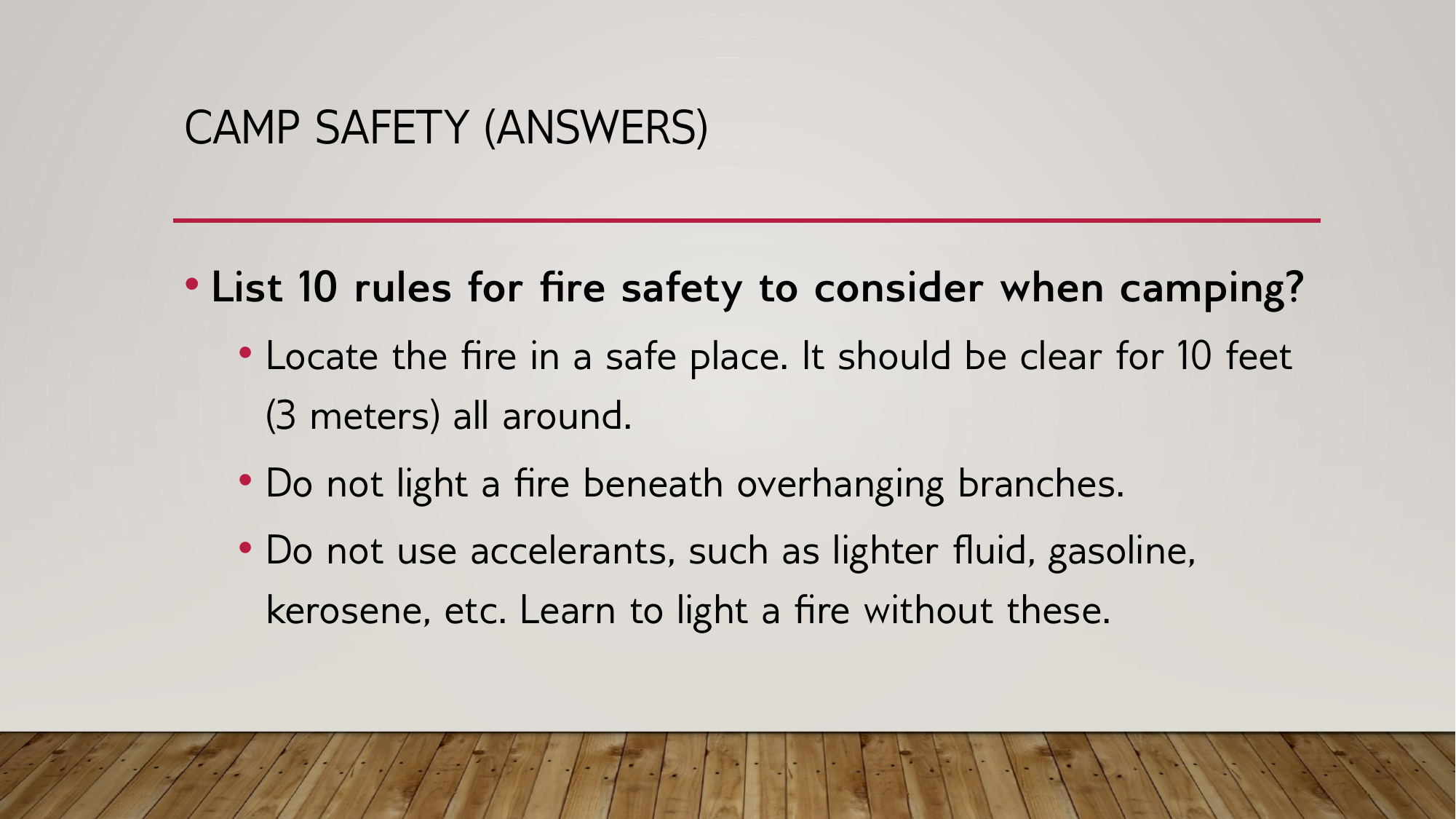

# Camp safety (Answers)
List 10 rules for fire safety to consider when camping?
Locate the fire in a safe place. It should be clear for 10 feet (3 meters) all around.
Do not light a fire beneath overhanging branches.
Do not use accelerants, such as lighter fluid, gasoline, kerosene, etc. Learn to light a fire without these.